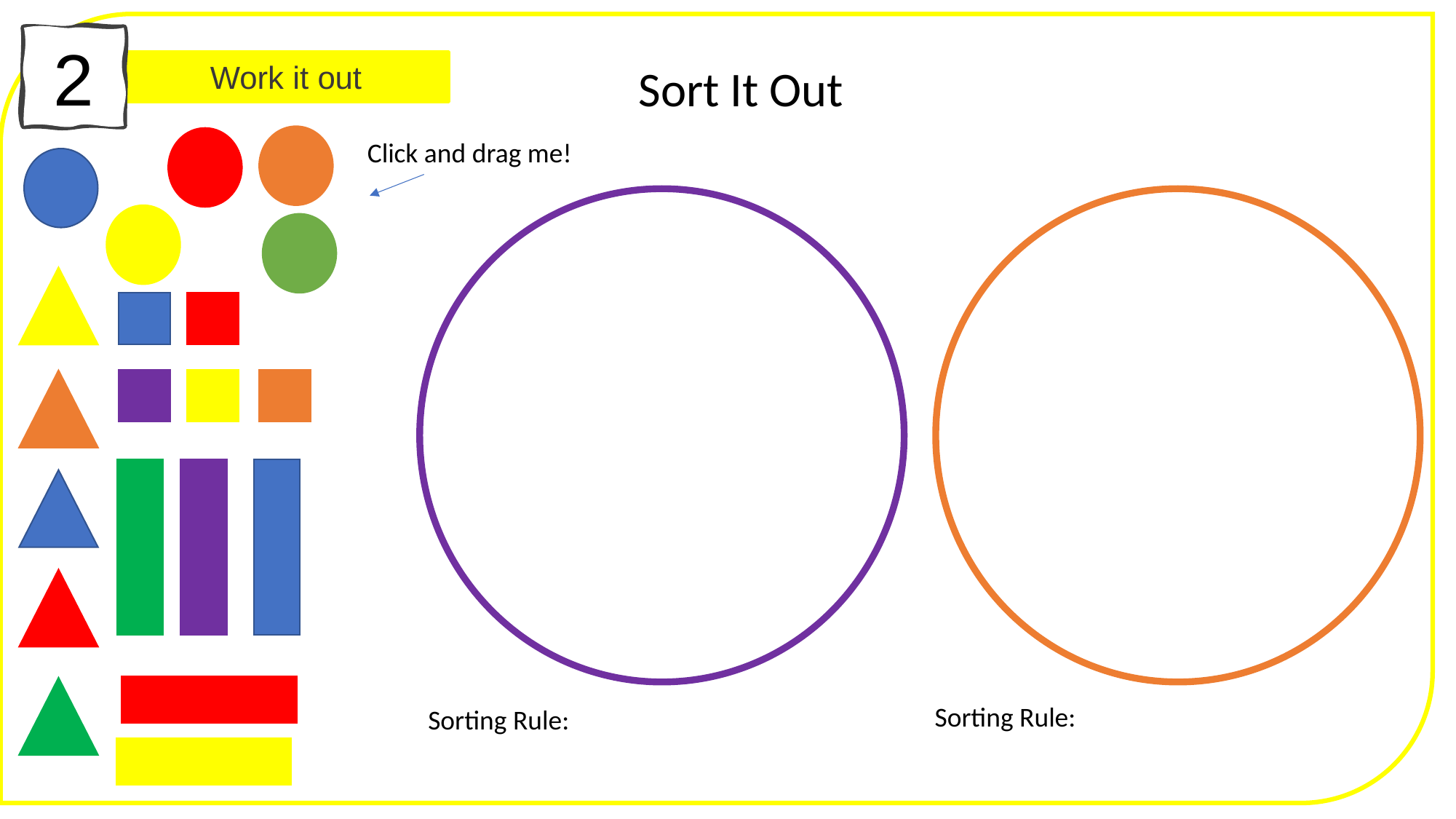

2
Work it out
Sort It Out

Click and drag me!

Sorting Rule:
Sorting Rule: